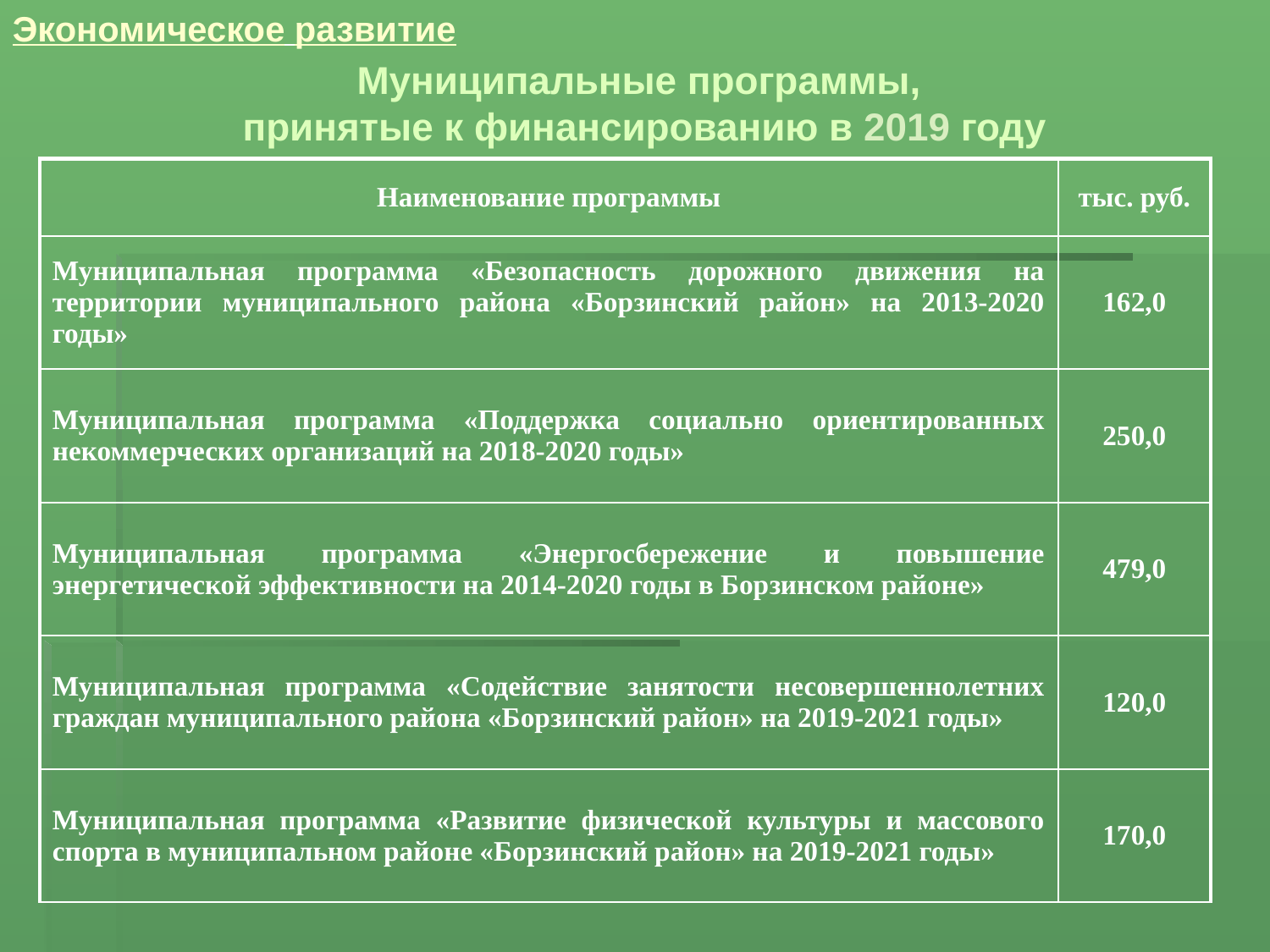

Экономическое развитие
Муниципальные программы,
принятые к финансированию в 2019 году

| Наименование программы | тыс. руб. |
| --- | --- |
| Муниципальная программа «Безопасность дорожного движения на территории муниципального района «Борзинский район» на 2013-2020 годы» | 162,0 |
| Муниципальная программа «Поддержка социально ориентированных некоммерческих организаций на 2018-2020 годы» | 250,0 |
| Муниципальная программа «Энергосбережение и повышение энергетической эффективности на 2014-2020 годы в Борзинском районе» | 479,0 |
| Муниципальная программа «Содействие занятости несовершеннолетних граждан муниципального района «Борзинский район» на 2019-2021 годы» | 120,0 |
| Муниципальная программа «Развитие физической культуры и массового спорта в муниципальном районе «Борзинский район» на 2019-2021 годы» | 170,0 |